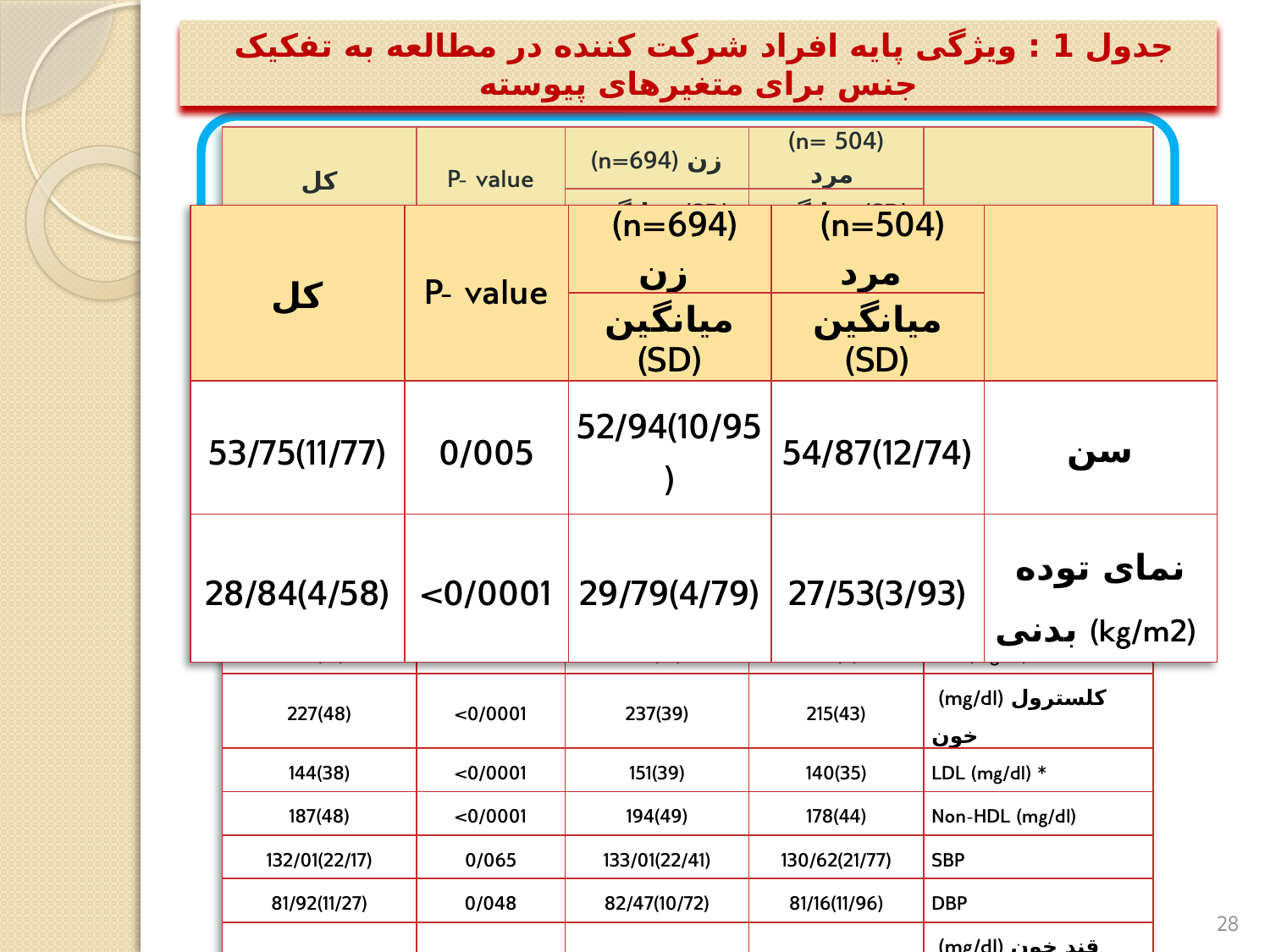

# جدول 1 : ویژگی پایه افراد شرکت کننده در مطالعه به تفکیک جنس برای متغیرهای پیوسته

| کل | P- value | (n=694) زن | (n= 504) مرد |  |
| --- | --- | --- | --- | --- |
|  |  | میانگین (SD) | میانگین (SD) |  |
| 53/75(11/77) | 0/005 | 52/94(10/95) | 54/87(12/74) | سن |
| 28/84(4/58) | <0/0001 | 29/79(4/79) | 27/53(3/93) | (kg/m2) نمای توده بدنی |
| 96/15(11/17) | 0/058 | 96/67(11/39) | 95/43(10/84) | دور کمر (cm) |
| 0/93(0/081) | <0/0001 | 0/91(0/07) | 0/97(0/07) | دور کمر به دور باسن |
| 0/60(0/08) | <0/0001 | 0/62(0/07) | 0/56(0/06) | دور کمر به قد |
| 102/71(9/75) | <0/0001 | 106/12(10/04) | 98/00(7/01) | دور باسن (cm) |
| 240(162) | 0/130 | 234(144) | 248(186) | (mg/dl) تری گلیسیرید |
| 40(10) | <0/0001 | 43(10) | 36(9) | HDL(mg/dl) |
| 227(48) | <0/0001 | 237(39) | 215(43) | (mg/dl) کلسترول خون |
| 144(38) | <0/0001 | 151(39) | 140(35) | LDL (mg/dl) \* |
| 187(48) | <0/0001 | 194(49) | 178(44) | Non-HDL (mg/dl) |
| 132/01(22/17) | 0/065 | 133/01(22/41) | 130/62(21/77) | SBP |
| 81/92(11/27) | 0/048 | 82/47(10/72) | 81/16(11/96) | DBP |
| 152(61) | 0/010 | 156(64) | 147(57) | (mg/dl) قند خون ناشتا |
| 79/82(11/69) | <0/0001 | 82/37(12/02) | 76/30(10/23) | ضربان قلب |
| 71/34(20/82) | <0/0001 | 63/62(10/44) | 69/40(11/86) | کلیرانس کلیه |
| کل | P- value | (n=694) زن | (n=504) مرد |  |
| --- | --- | --- | --- | --- |
|  |  | میانگین (SD) | میانگین (SD) |  |
| 53/75(11/77) | 0/005 | 52/94(10/95) | 54/87(12/74) | سن |
| 28/84(4/58) | <0/0001 | 29/79(4/79) | 27/53(3/93) | نمای توده بدنی (kg/m2) |
28